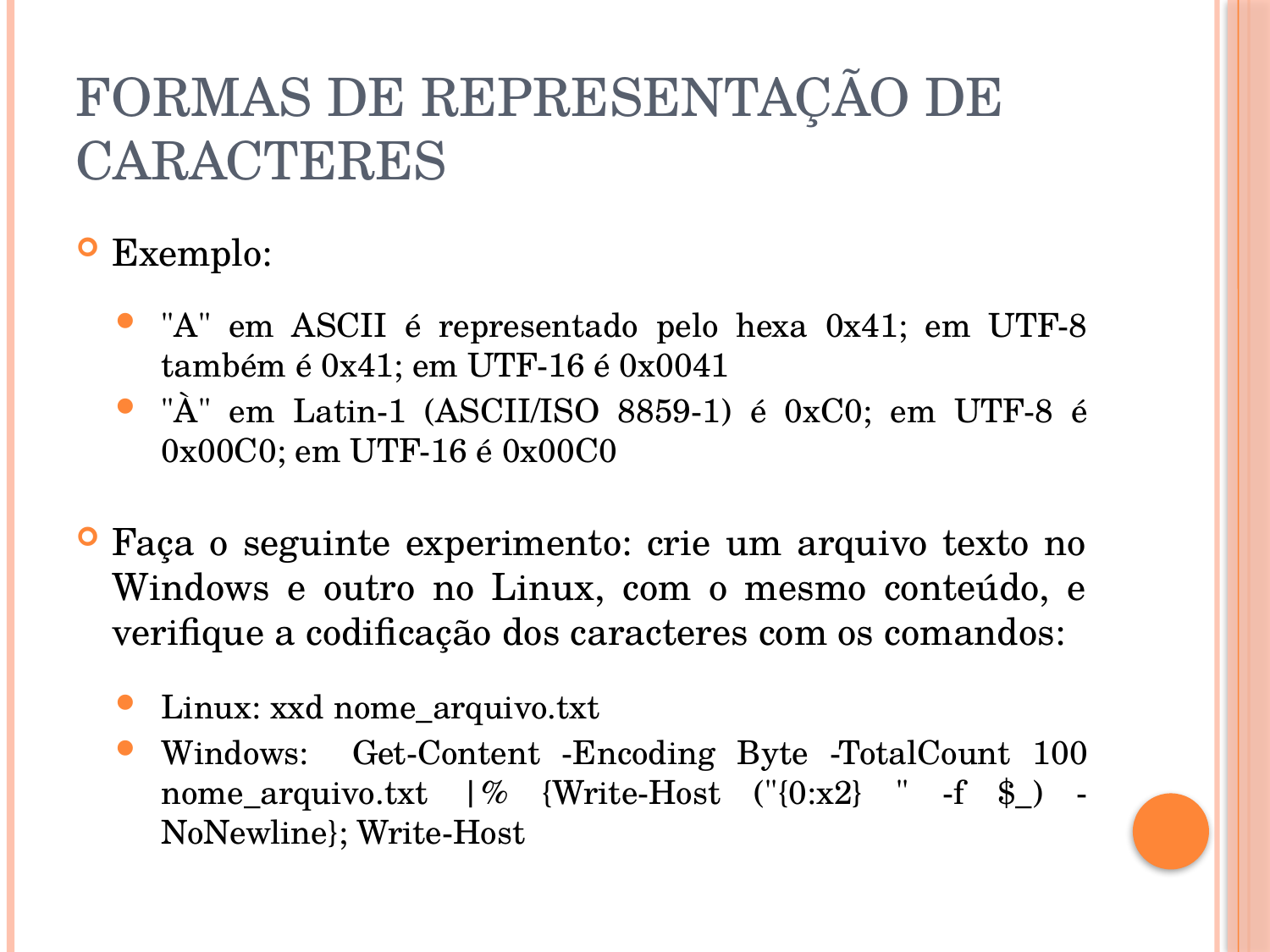

# Formas de representação de caracteres
Exemplo:

"A" em ASCII é representado pelo hexa 0x41; em UTF-8 também é 0x41; em UTF-16 é 0x0041
"À" em Latin-1 (ASCII/ISO 8859-1) é 0xC0; em UTF-8 é 0x00C0; em UTF-16 é 0x00C0

Faça o seguinte experimento: crie um arquivo texto no Windows e outro no Linux, com o mesmo conteúdo, e verifique a codificação dos caracteres com os comandos:

Linux: xxd nome_arquivo.txt
Windows:  Get-Content -Encoding Byte -TotalCount 100 nome_arquivo.txt |% {Write-Host ("{0:x2} " -f $_) -NoNewline}; Write-Host